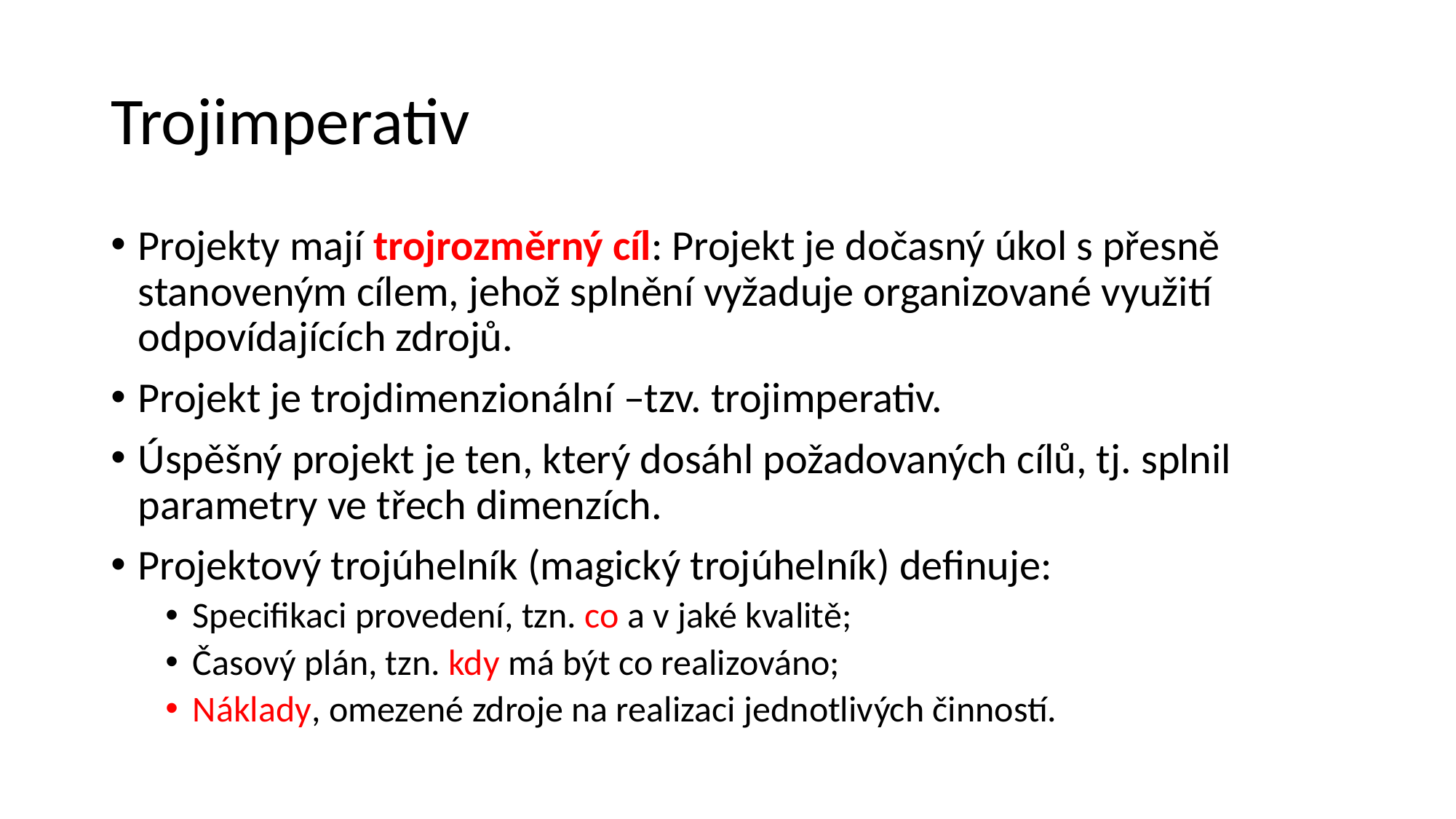

# Trojimperativ
Projekty mají trojrozměrný cíl: Projekt je dočasný úkol s přesně stanoveným cílem, jehož splnění vyžaduje organizované využití odpovídajících zdrojů.
Projekt je trojdimenzionální –tzv. trojimperativ.
Úspěšný projekt je ten, který dosáhl požadovaných cílů, tj. splnil parametry ve třech dimenzích.
Projektový trojúhelník (magický trojúhelník) definuje:
Specifikaci provedení, tzn. co a v jaké kvalitě;
Časový plán, tzn. kdy má být co realizováno;
Náklady, omezené zdroje na realizaci jednotlivých činností.